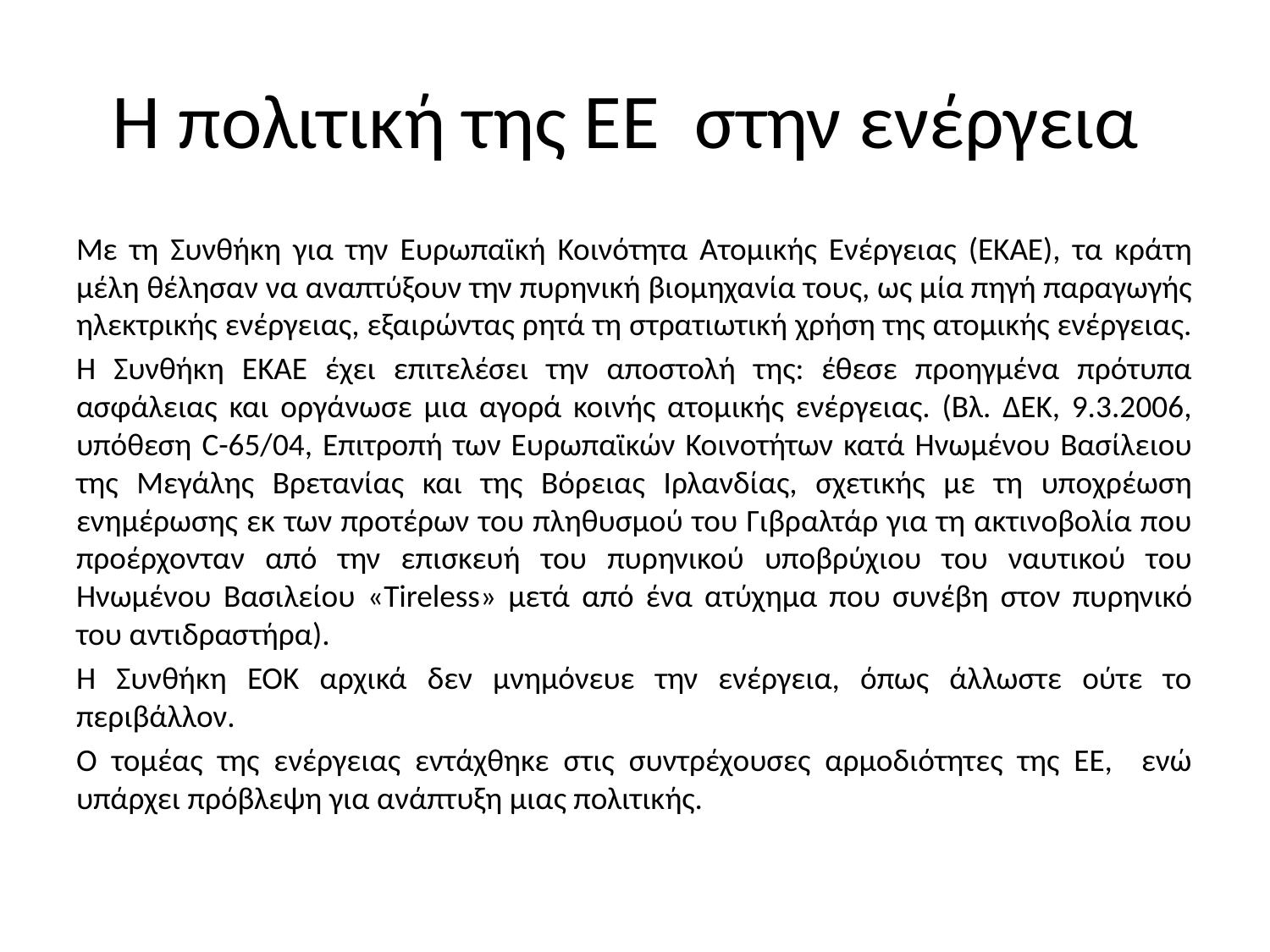

# Η πολιτική της ΕΕ  στην ενέργεια
Με τη Συνθήκη για την Ευρωπαϊκή Κοινότητα Ατομικής Ενέργειας (ΕΚΑΕ), τα κράτη μέλη θέλησαν να αναπτύξουν την πυρηνική βιομηχανία τους, ως μία πηγή παραγωγής ηλεκτρικής ενέργειας, εξαιρώντας ρητά τη στρατιωτική χρήση της ατομικής ενέργειας.
Η Συνθήκη ΕΚΑΕ έχει επιτελέσει την αποστολή της: έθεσε προηγμένα πρότυπα ασφάλειας και οργάνωσε μια αγορά κοινής ατομικής ενέργειας. (Βλ. ΔΕΚ, 9.3.2006, υπόθεση C-65/04, Επιτροπή των Ευρωπαϊκών Κοινοτήτων κατά Ηνωμένου Βασίλειου της Μεγάλης Βρετανίας και της Βόρειας Ιρλανδίας, σχετικής με τη υποχρέωση ενημέρωσης εκ των προτέρων του πληθυσμού του Γιβραλτάρ για τη ακτινοβολία που προέρχονταν από την επισκευή του πυρηνικού υποβρύχιου του ναυτικού του Ηνωμένου Βασιλείου «Tireless» μετά από ένα ατύχημα που συνέβη στον πυρηνικό του αντιδραστήρα).
Η Συνθήκη ΕΟΚ αρχικά δεν μνημόνευε την ενέργεια, όπως άλλωστε ούτε το περιβάλλον.
Ο τομέας της ενέργειας εντάχθηκε στις συντρέχουσες αρμοδιότητες της ΕΕ,  ενώ υπάρχει πρόβλεψη για ανάπτυξη μιας πολιτικής.